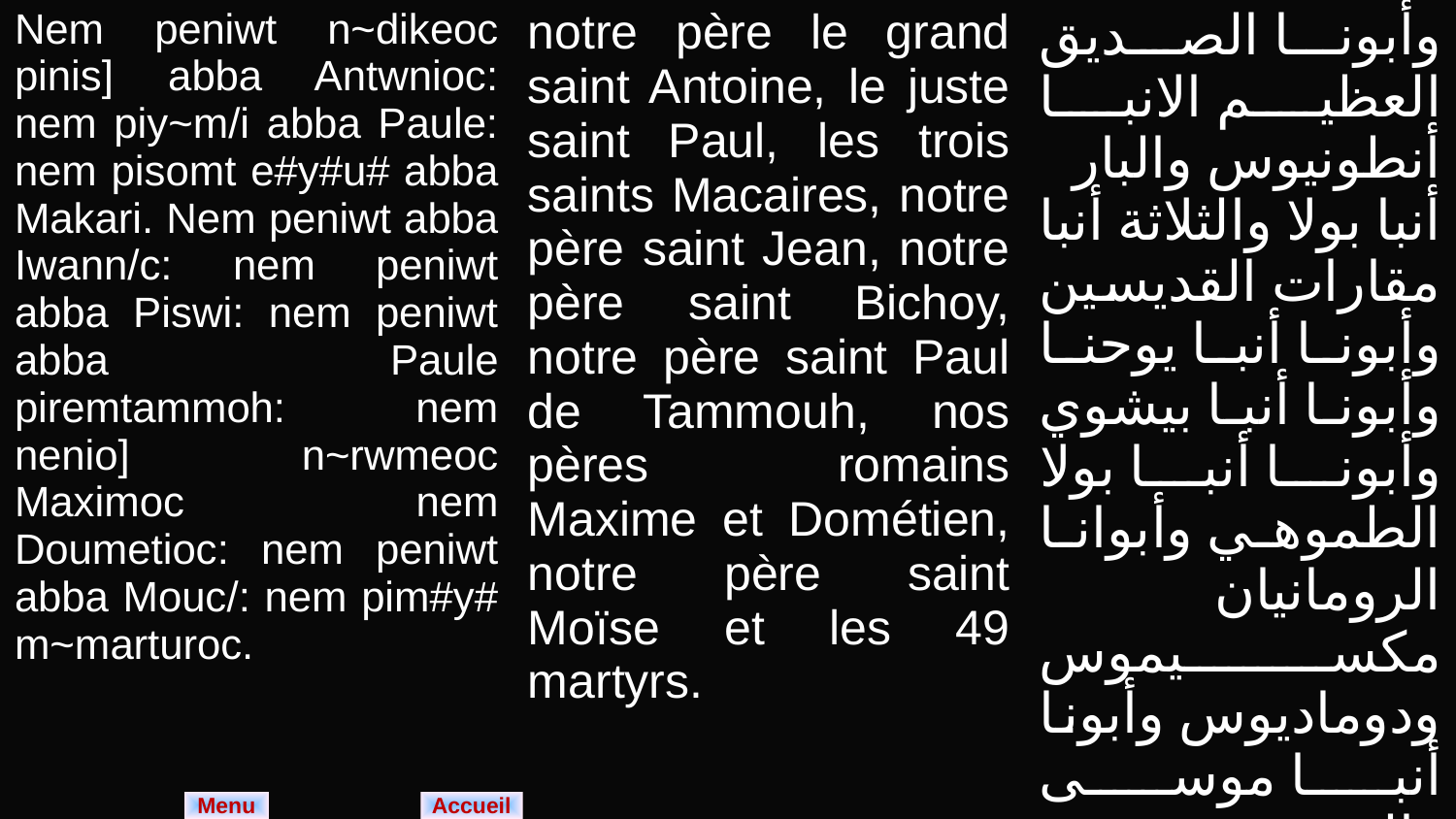

| Nem peniwt n~dikeoc pinis] abba Antwnioc: nem piy~m/i abba Paule: nem pisomt e#y#u# abba Makari. Nem peniwt abba Iwann/c: nem peniwt abba Piswi: nem peniwt abba Paule piremtammoh: nem nenio] n~rwmeoc Maximoc nem Doumetioc: nem peniwt abba Mouc/: nem pim#y# m~marturoc. | notre père le grand saint Antoine, le juste saint Paul, les trois saints Macaires, notre père saint Jean, notre père saint Bichoy, notre père saint Paul de Tammouh, nos pères romains Maxime et Dométien, notre père saint Moïse et les 49 martyrs. | وأبونا الصديق العظيم الانبا أنطونيوس والبار أنبا بولا والثلاثة أنبا مقارات القديسين وأبونا أنبا يوحنا وأبونا أنبا بيشوي وأبونا أنبا بولا الطموهي وأبوانا الرومانيان مكسيموس ودوماديوس وأبونا أنبا موسى والتسعة والأربعون شهيدا. |
| --- | --- | --- |
Menu